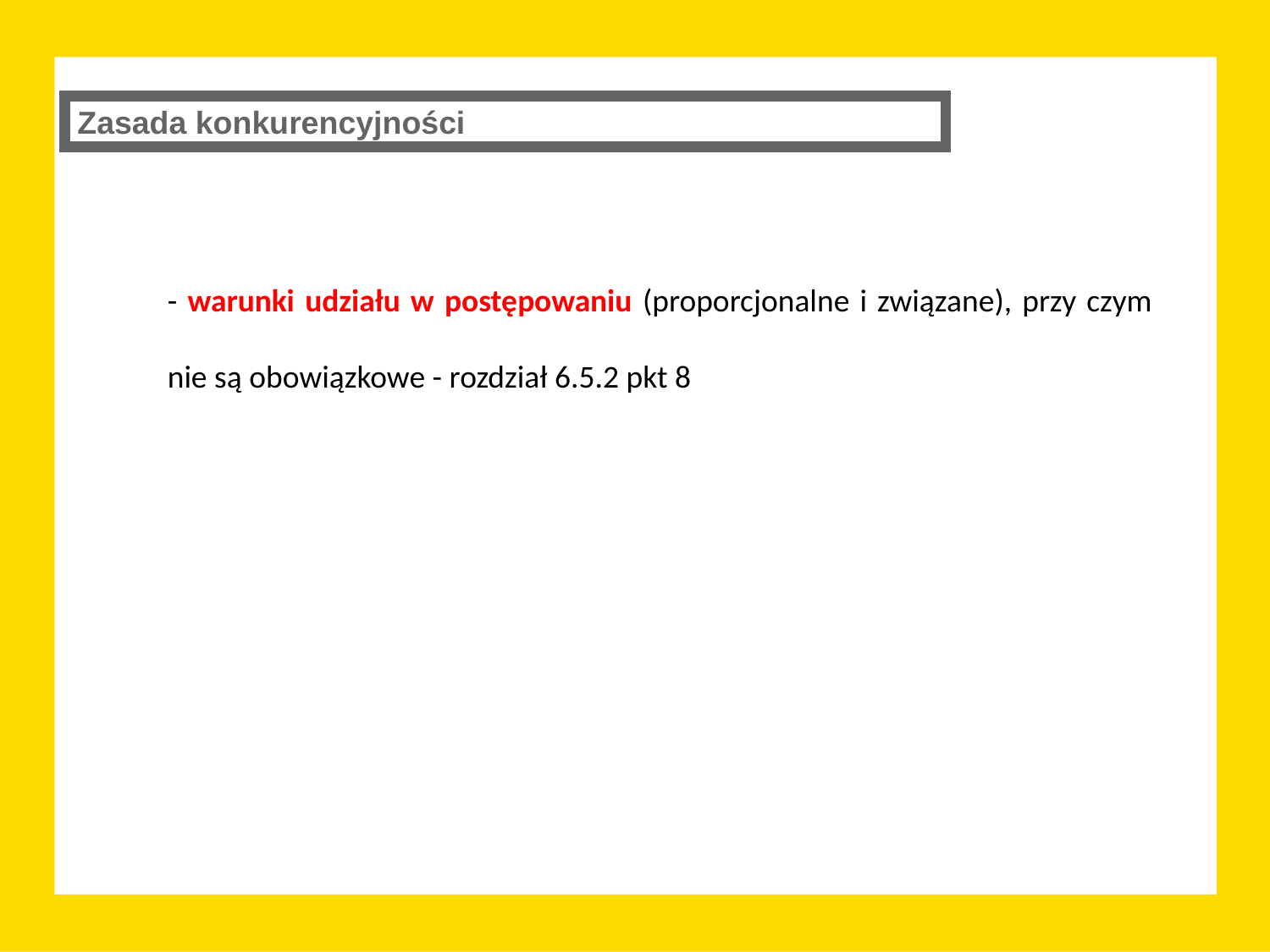

Zasada konkurencyjności
- warunki udziału w postępowaniu (proporcjonalne i związane), przy czym nie są obowiązkowe - rozdział 6.5.2 pkt 8